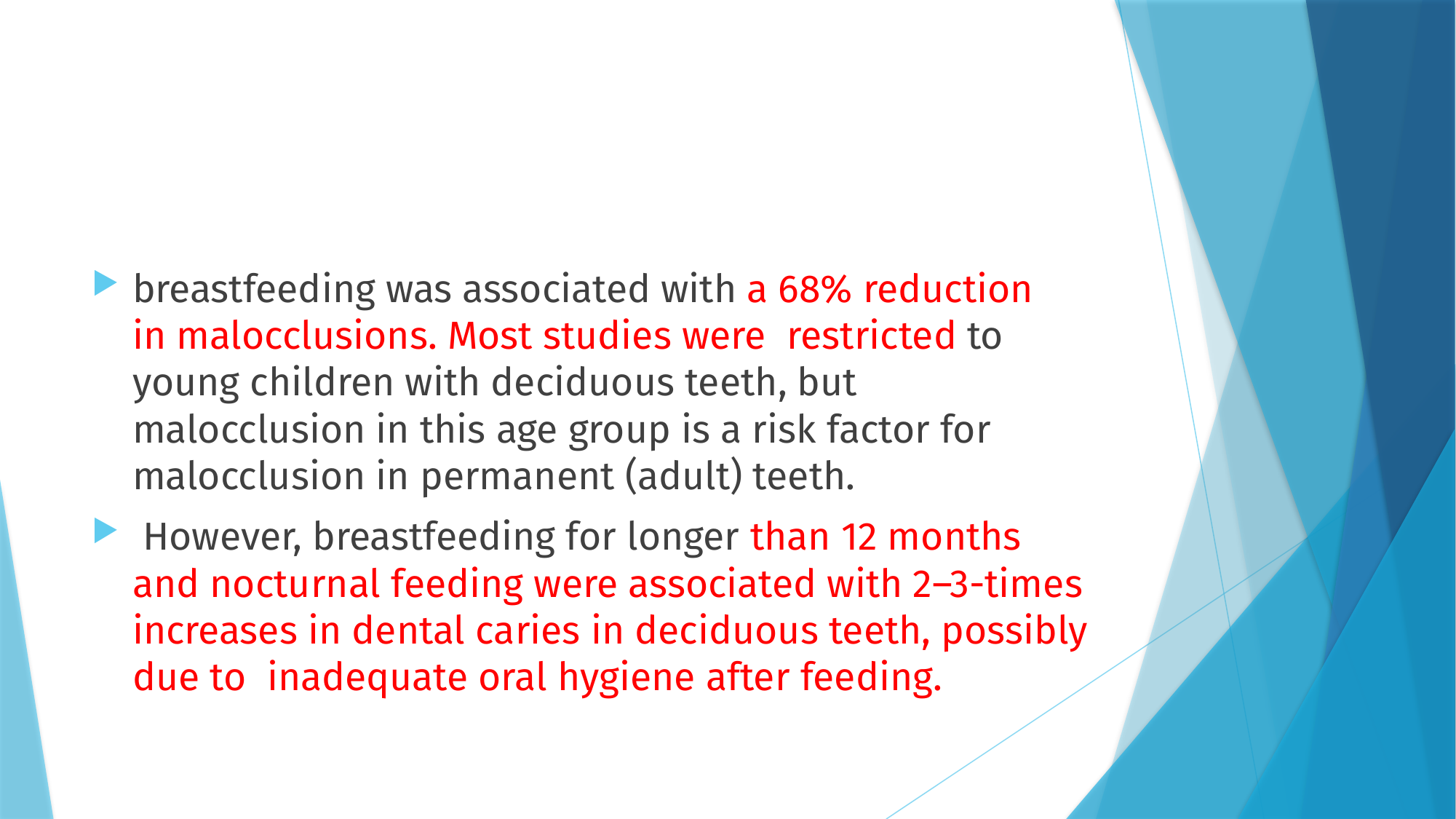

#
breastfeeding was associated with a 68% reduction   in malocclusions. Most studies were  restricted to young children with deciduous teeth, but malocclusion in this age group is a risk factor for malocclusion in permanent (adult) teeth.
 However, breastfeeding for longer than 12 months and nocturnal feeding were associated with 2–3-times increases in dental caries in deciduous teeth, possibly due to  inadequate oral hygiene after feeding.